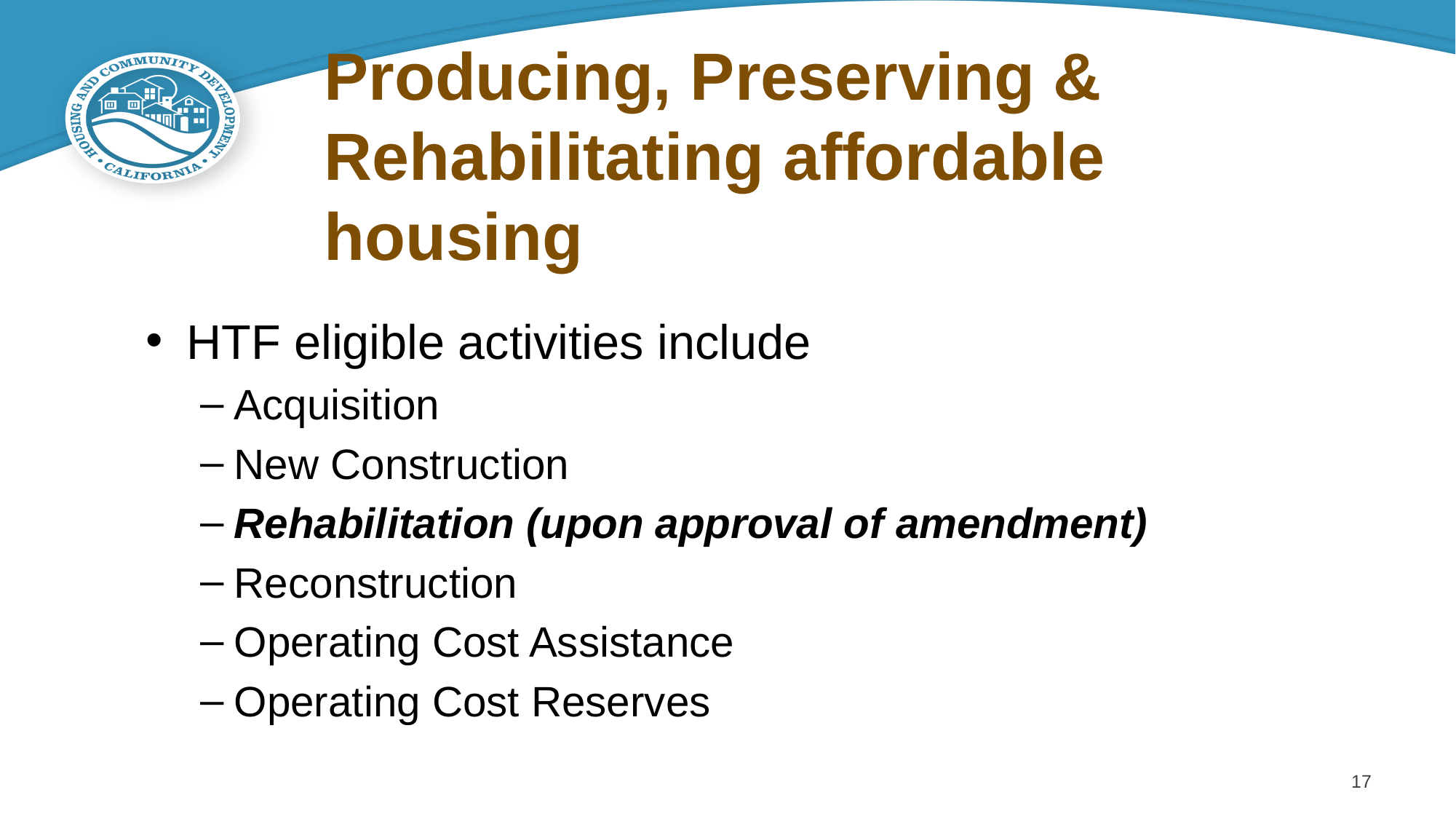

# Producing, Preserving & Rehabilitating affordable housing
HTF eligible activities include
Acquisition
New Construction
Rehabilitation (upon approval of amendment)
Reconstruction
Operating Cost Assistance
Operating Cost Reserves

17